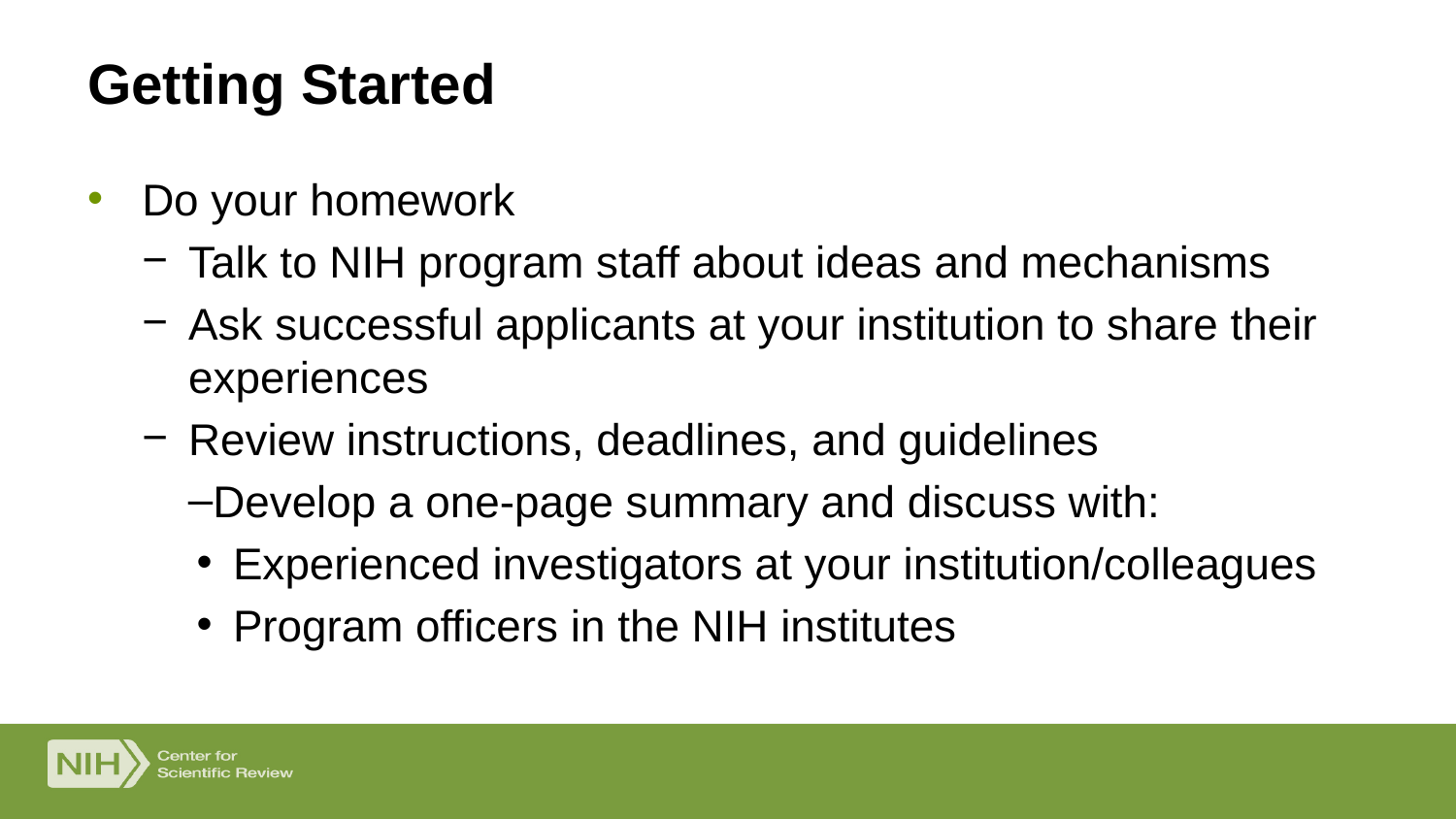

# Getting Started
Do your homework
Talk to NIH program staff about ideas and mechanisms
Ask successful applicants at your institution to share their experiences
Review instructions, deadlines, and guidelines
Develop a one-page summary and discuss with:
Experienced investigators at your institution/colleagues
Program officers in the NIH institutes